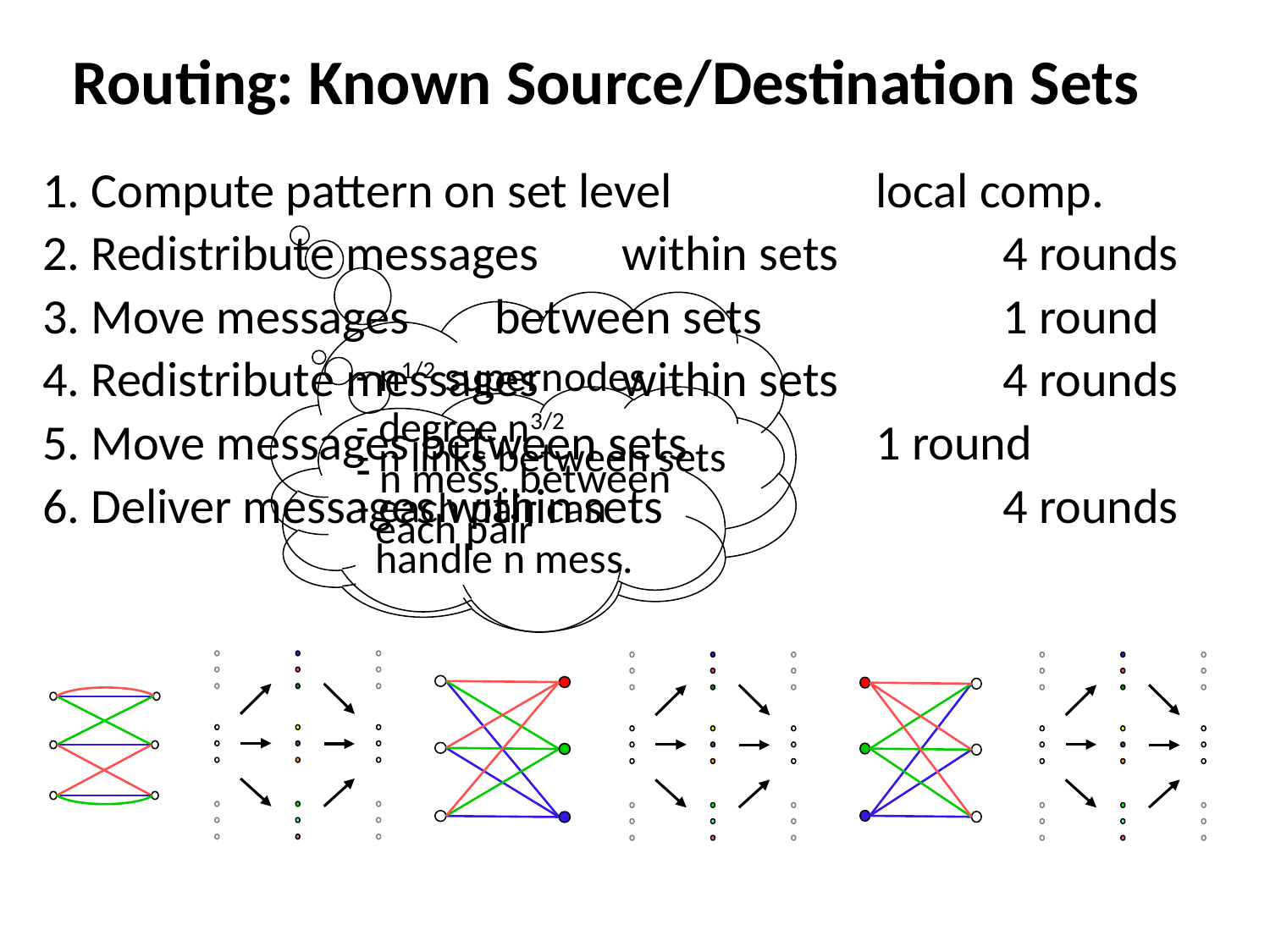

# Routing: Known Source/Destination Sets
1. Compute pattern on set level		local comp.
2. Redistribute messages	within sets	 	4 rounds
3. Move messages	between sets 		1 round
4. Redistribute messages	within sets	 	4 rounds
5. Move messages between sets	 	1 round
6. Deliver messages within sets			4 rounds
- n1/2 supernodes
- degree n3/2
 n mess. between
  each pair
- n links between sets
- each pair can
  handle n mess.